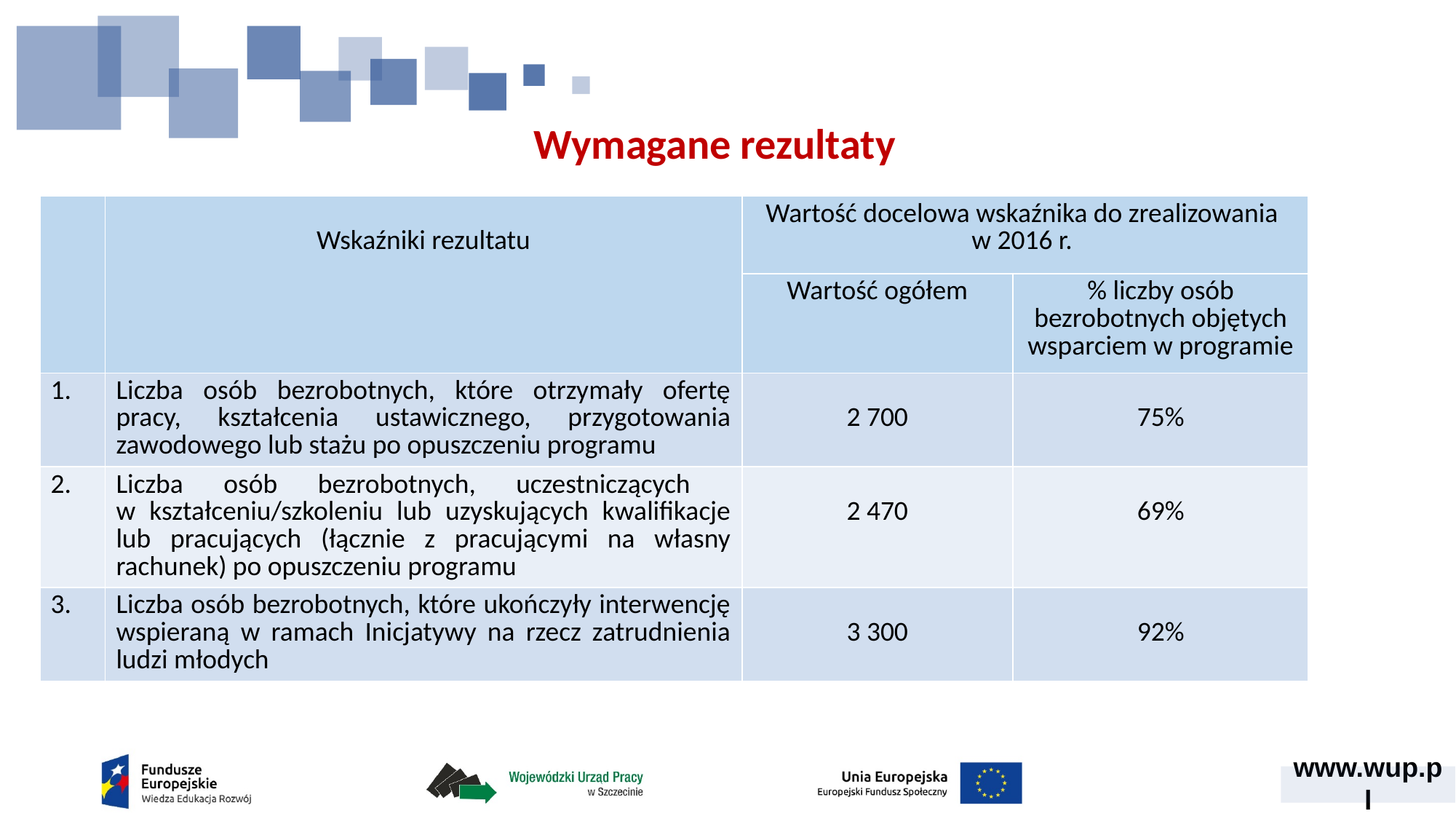

# Wymagane rezultaty
|  | Wskaźniki rezultatu | Wartość docelowa wskaźnika do zrealizowania w 2016 r. |  |
| --- | --- | --- | --- |
|  |  | Wartość ogółem | % liczby osób bezrobotnych objętych wsparciem w programie |
| 1. | Liczba osób bezrobotnych, które otrzymały ofertę pracy, kształcenia ustawicznego, przygotowania zawodowego lub stażu po opuszczeniu programu | 2 700 | 75% |
| 2. | Liczba osób bezrobotnych, uczestniczących w kształceniu/szkoleniu lub uzyskujących kwalifikacje lub pracujących (łącznie z pracującymi na własny rachunek) po opuszczeniu programu | 2 470 | 69% |
| 3. | Liczba osób bezrobotnych, które ukończyły interwencję wspieraną w ramach Inicjatywy na rzecz zatrudnienia ludzi młodych | 3 300 | 92% |